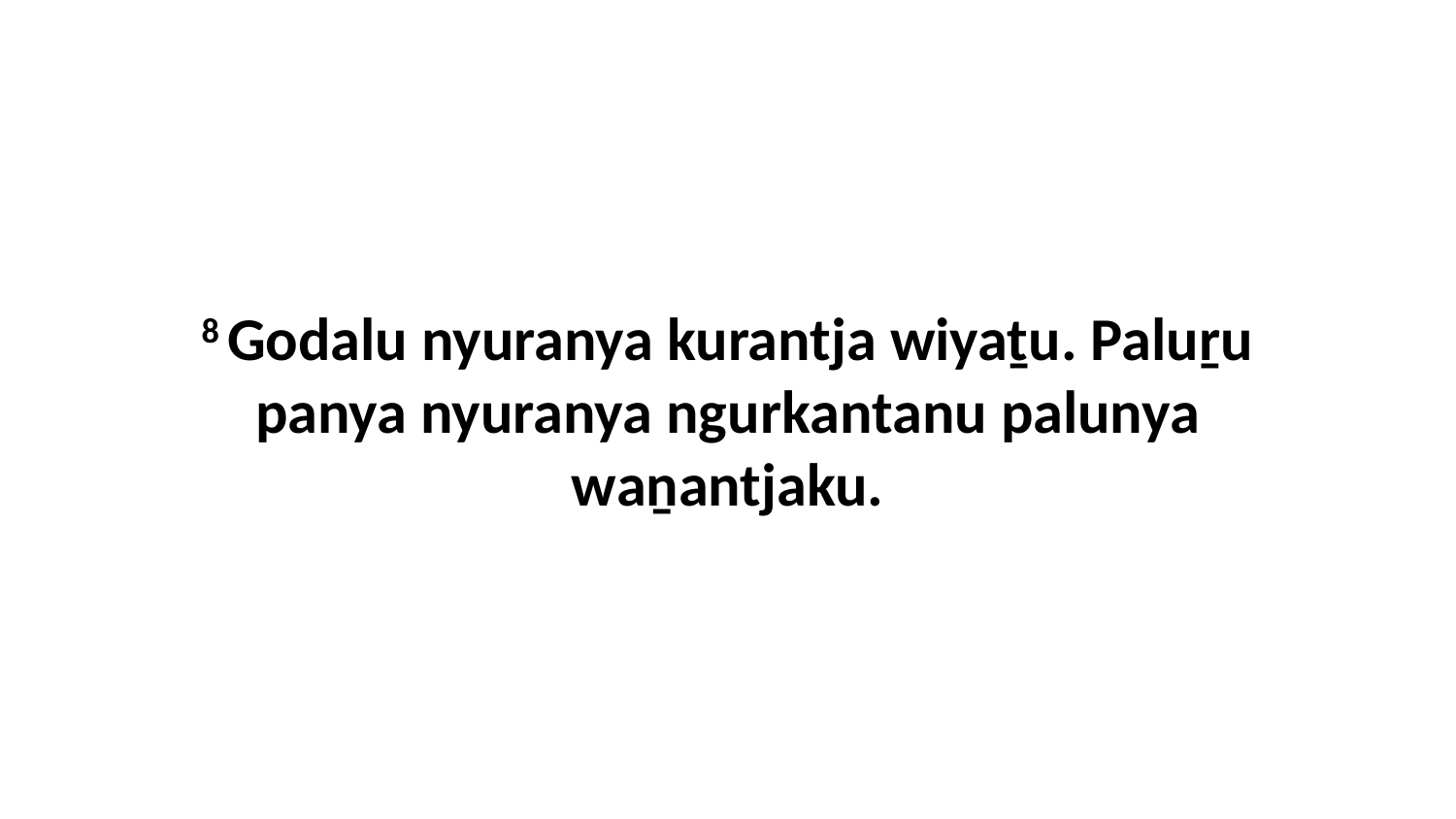

8 Godalu nyuranya kurantja wiyaṯu. Paluṟu panya nyuranya ngurkantanu palunya waṉantjaku.